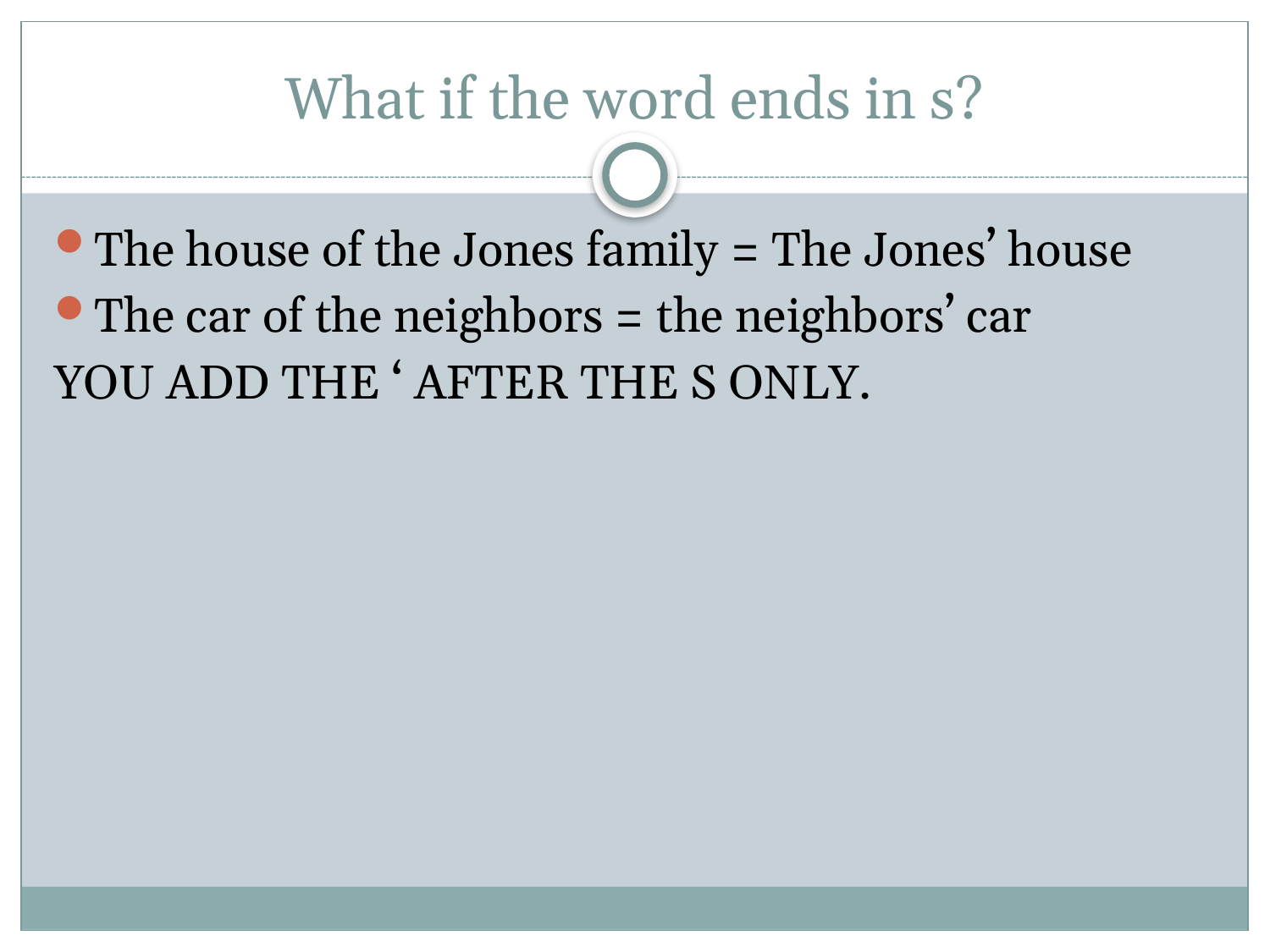

# What if the word ends in s?
The house of the Jones family = The Jones’ house
The car of the neighbors = the neighbors’ car
YOU ADD THE ‘ AFTER THE S ONLY.